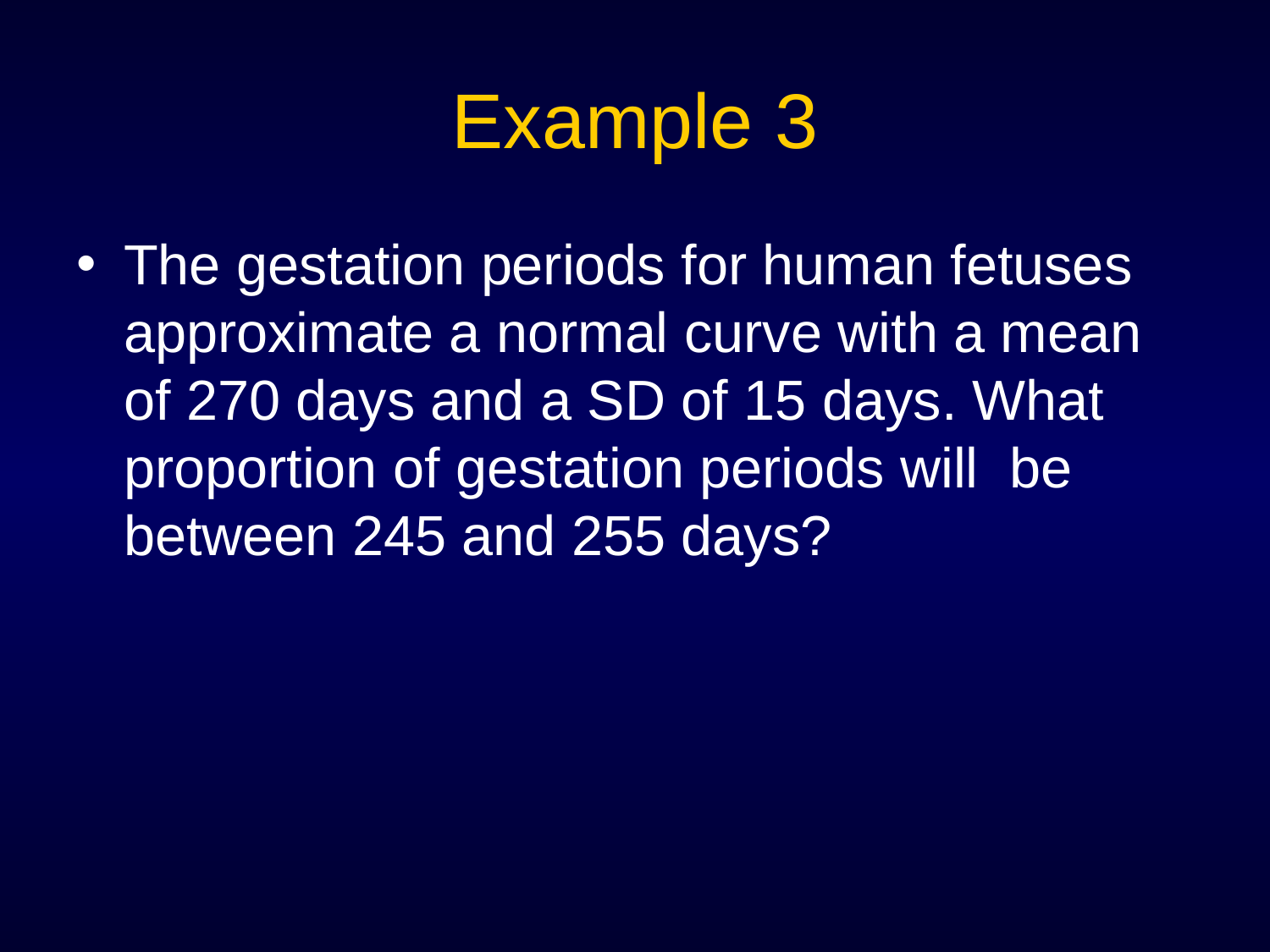

# Example 3
The gestation periods for human fetuses approximate a normal curve with a mean of 270 days and a SD of 15 days. What proportion of gestation periods will  be between 245 and 255 days?